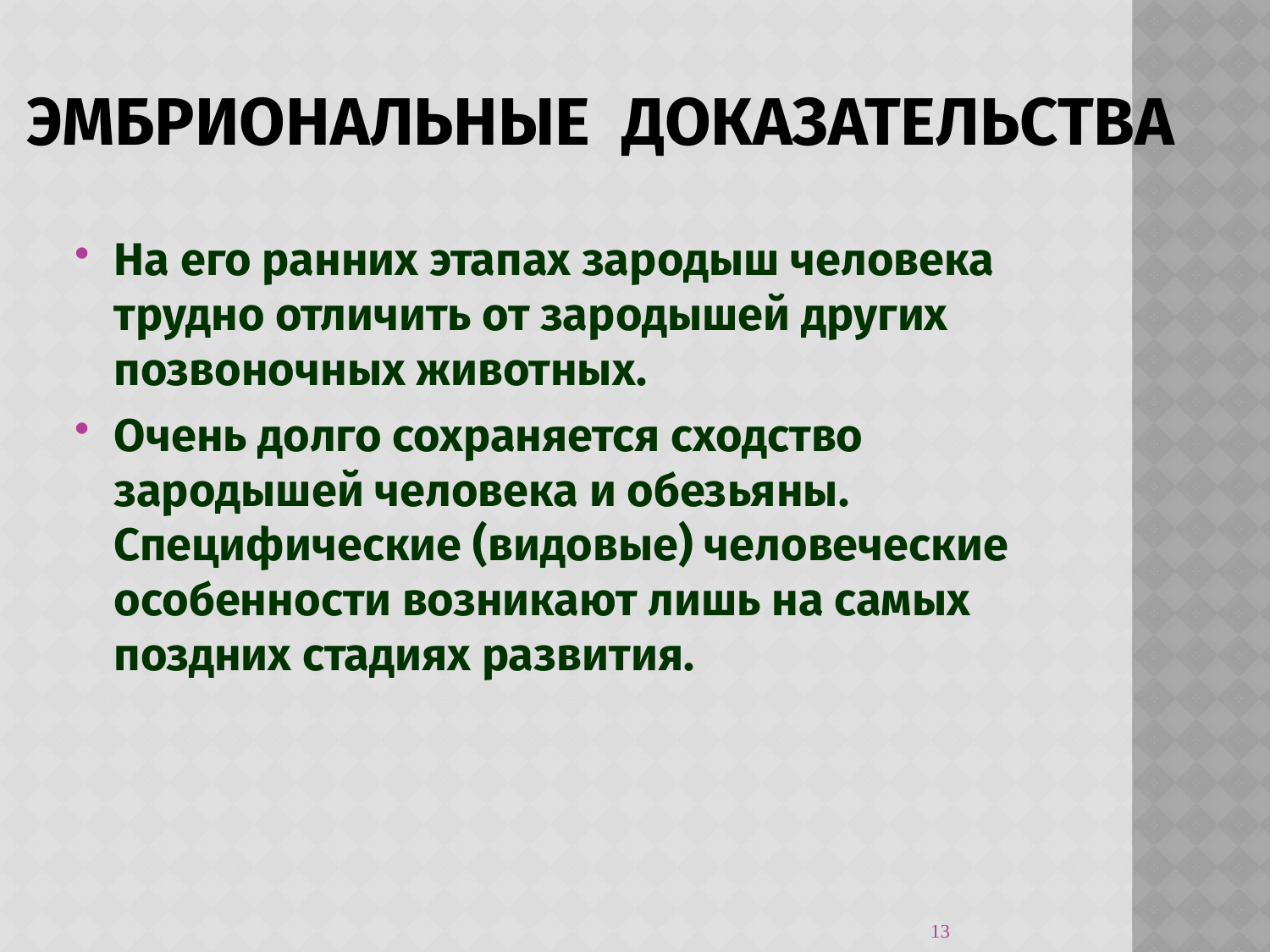

# Эмбриональные  доказательства
На его ранних этапах зародыш человека трудно отличить от зародышей других позвоночных животных.
Очень долго сохраняется сходство зародышей человека и обезьяны. Специфические (видовые) человеческие особенности возникают лишь на самых поздних стадиях развития.
13